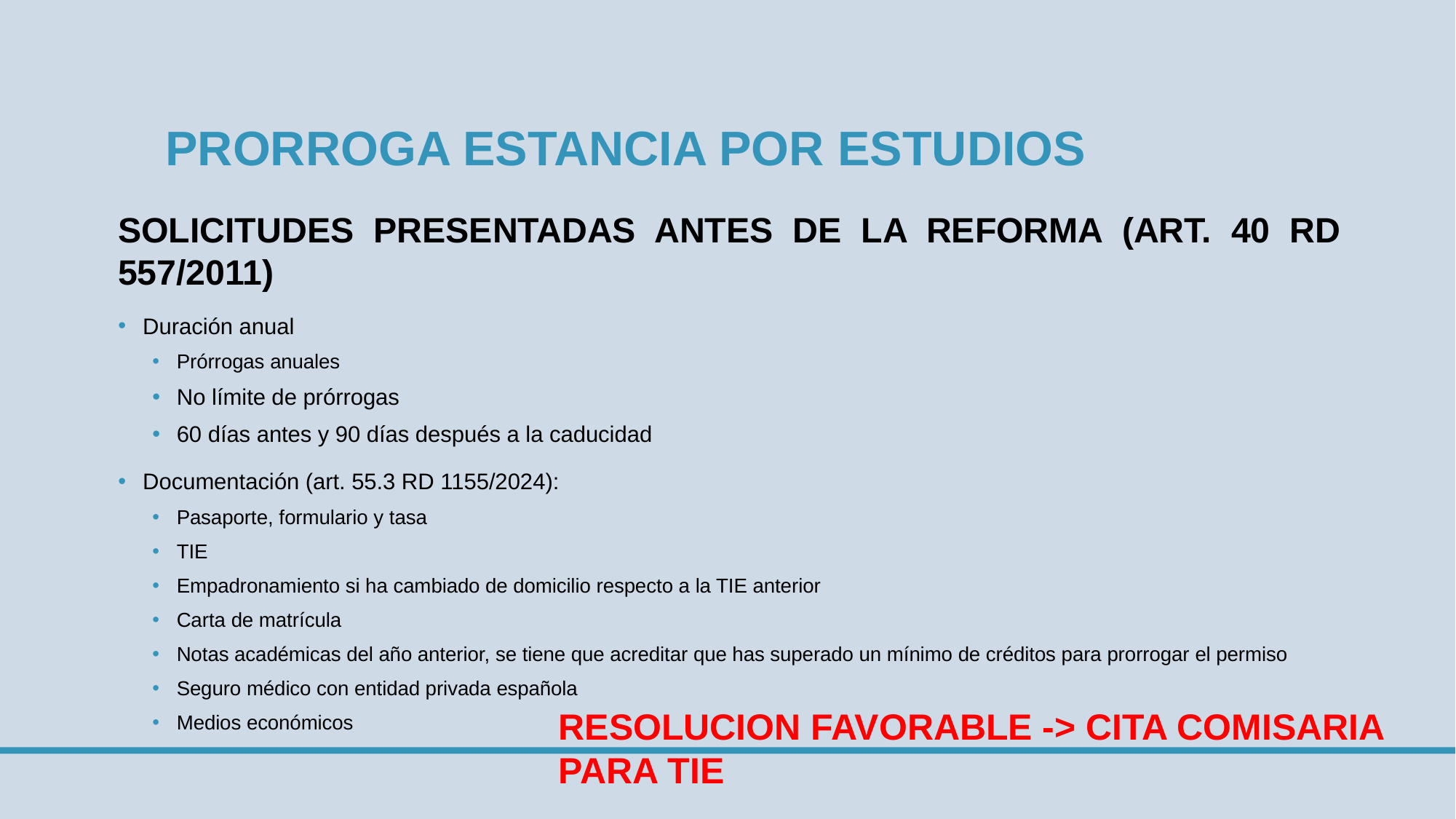

# PRORROGA ESTANCIA POR ESTUDIOS
SOLICITUDES PRESENTADAS ANTES DE LA REFORMA (ART. 40 RD 557/2011)
Duración anual
Prórrogas anuales
No límite de prórrogas
60 días antes y 90 días después a la caducidad
Documentación (art. 55.3 RD 1155/2024):
Pasaporte, formulario y tasa
TIE
Empadronamiento si ha cambiado de domicilio respecto a la TIE anterior
Carta de matrícula
Notas académicas del año anterior, se tiene que acreditar que has superado un mínimo de créditos para prorrogar el permiso
Seguro médico con entidad privada española
Medios económicos

RESOLUCION FAVORABLE -> CITA COMISARIA PARA TIE